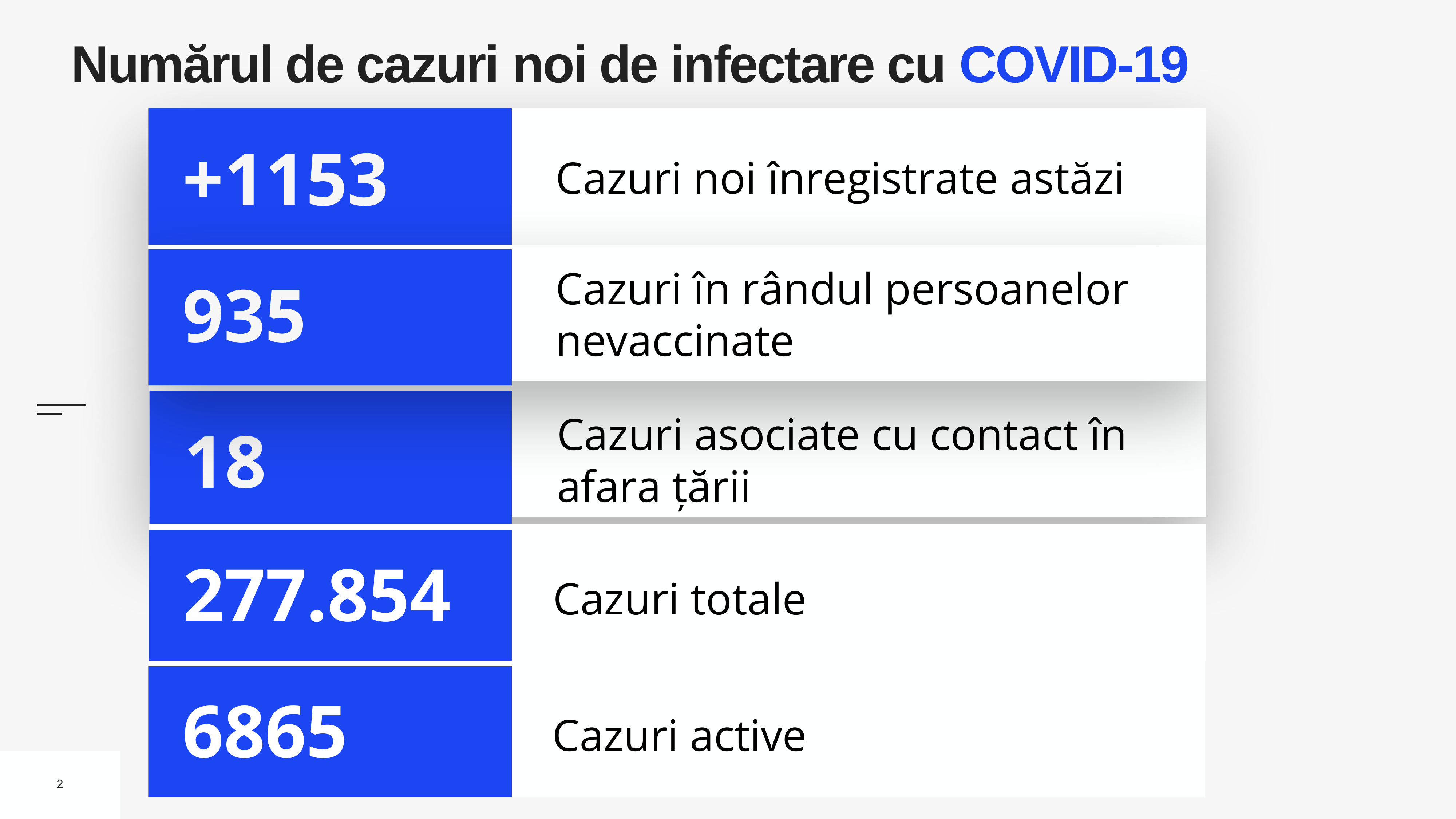

# Numărul de cazuri noi de infectare cu COVID-19

Cazuri noi înregistrate astăzi

+1153

Cazuri în rândul persoanelor nevaccinate

935

Cazuri asociate cu contact în afara țării

18

Cazuri totale

277.854

Cazuri active

6865
2